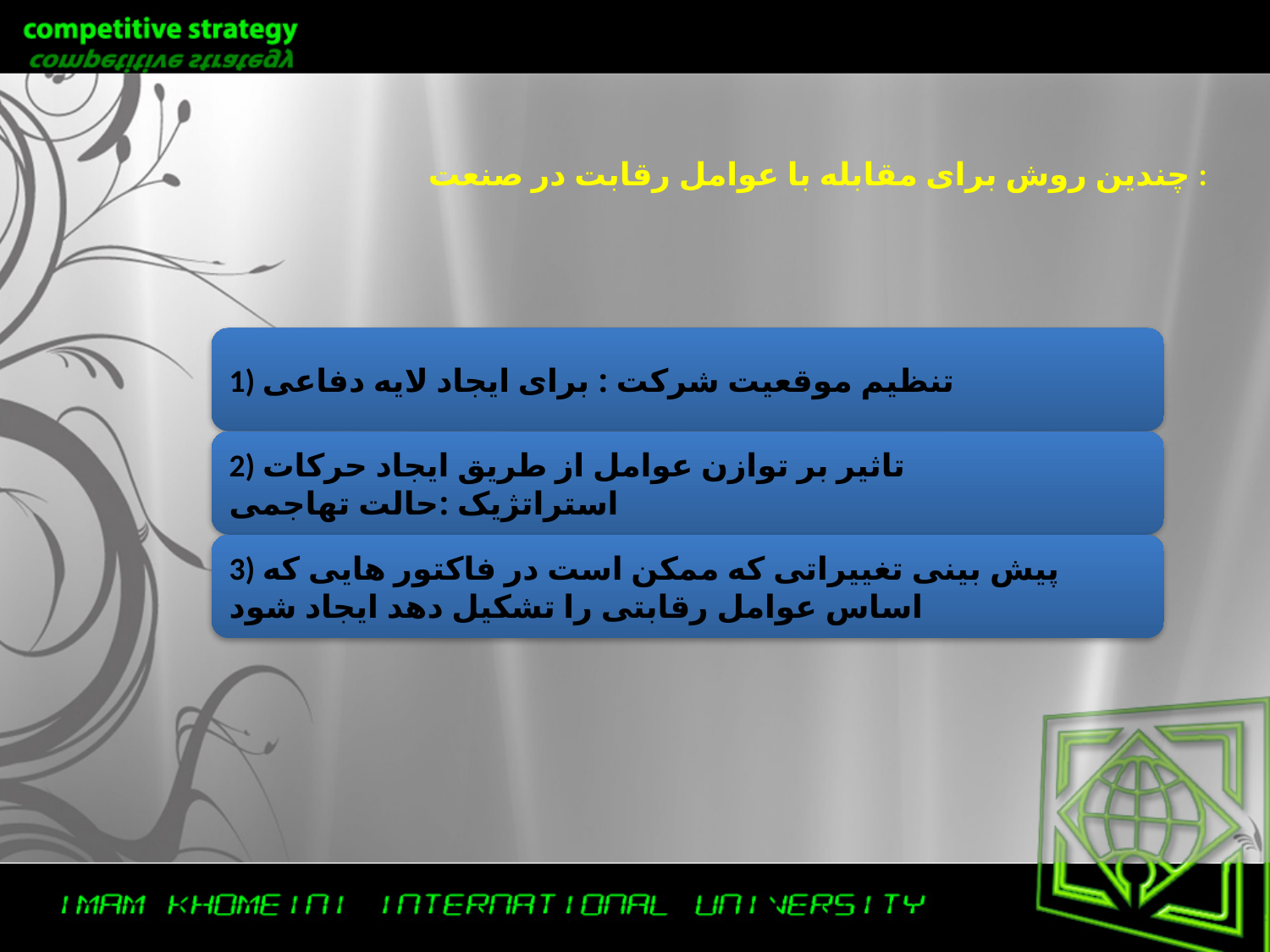

چندین روش برای مقابله با عوامل رقابت در صنعت :